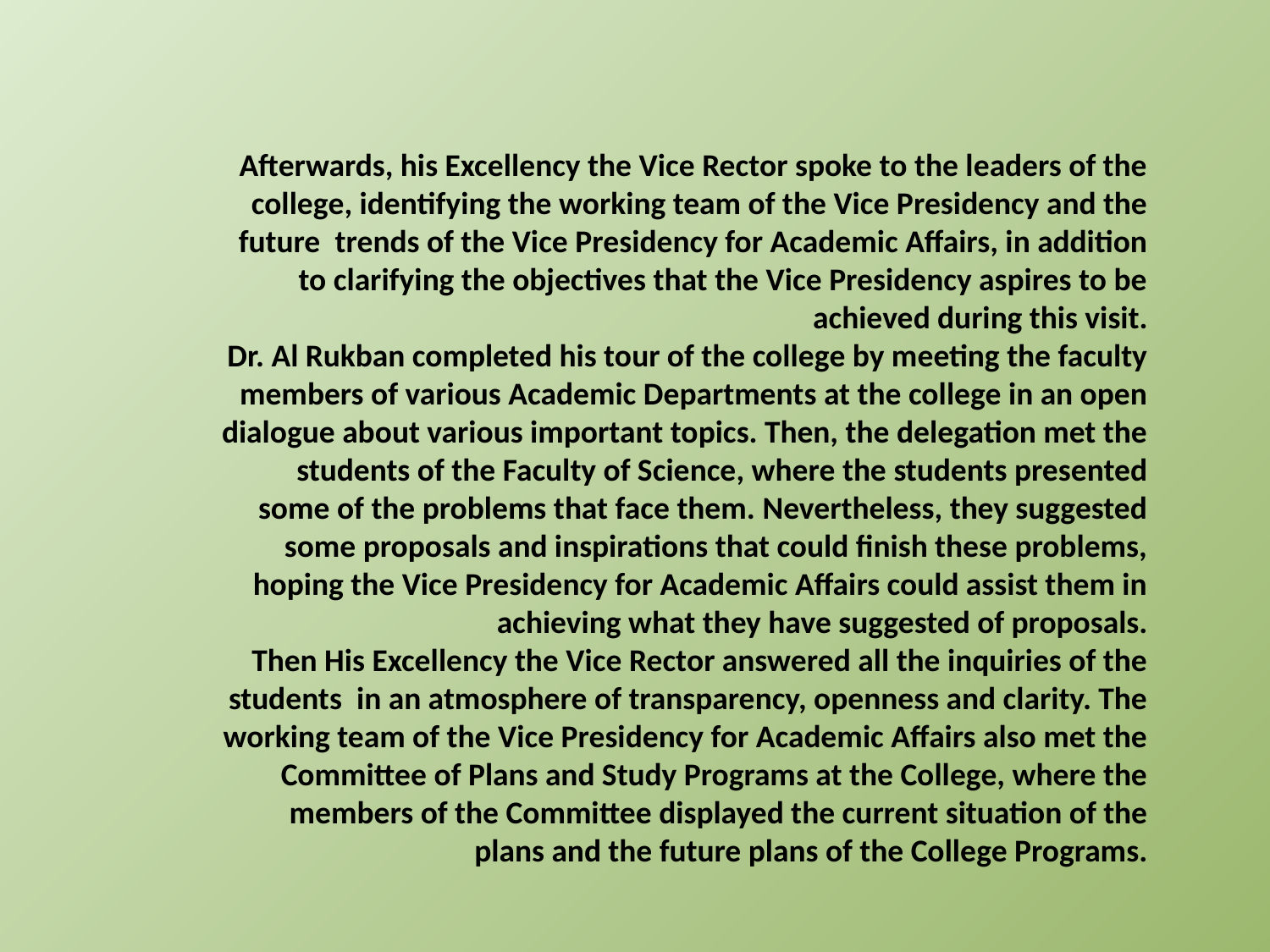

Afterwards, his Excellency the Vice Rector spoke to the leaders of the college, identifying the working team of the Vice Presidency and the future  trends of the Vice Presidency for Academic Affairs, in addition to clarifying the objectives that the Vice Presidency aspires to be achieved during this visit.
Dr. Al Rukban completed his tour of the college by meeting the faculty members of various Academic Departments at the college in an open dialogue about various important topics. Then, the delegation met the students of the Faculty of Science, where the students presented some of the problems that face them. Nevertheless, they suggested some proposals and inspirations that could finish these problems, hoping the Vice Presidency for Academic Affairs could assist them in achieving what they have suggested of proposals.
Then His Excellency the Vice Rector answered all the inquiries of the students  in an atmosphere of transparency, openness and clarity. The working team of the Vice Presidency for Academic Affairs also met the Committee of Plans and Study Programs at the College, where the members of the Committee displayed the current situation of the plans and the future plans of the College Programs.